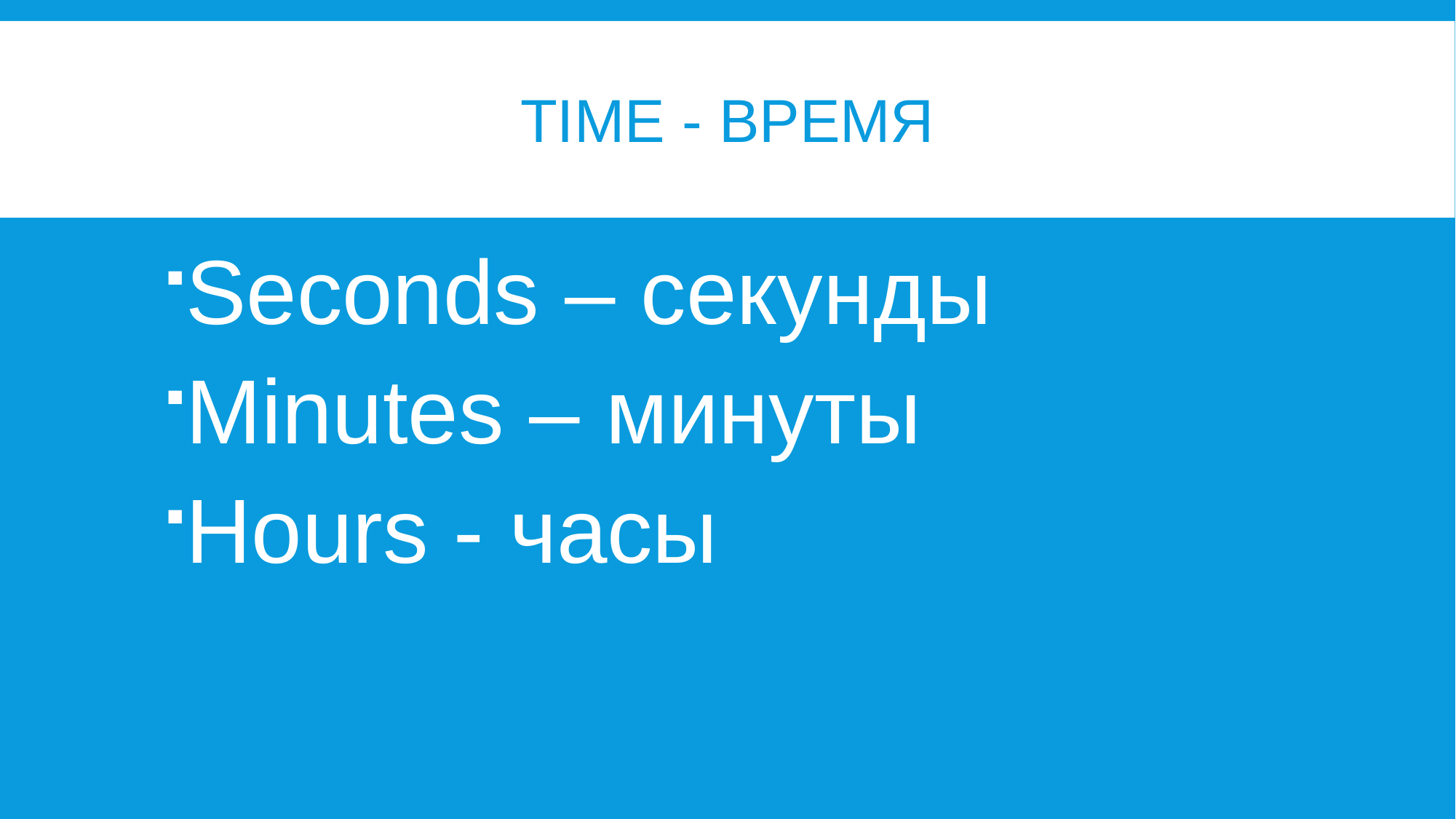

# Time - время
Seconds – секунды
Minutes – минуты
Hours - часы